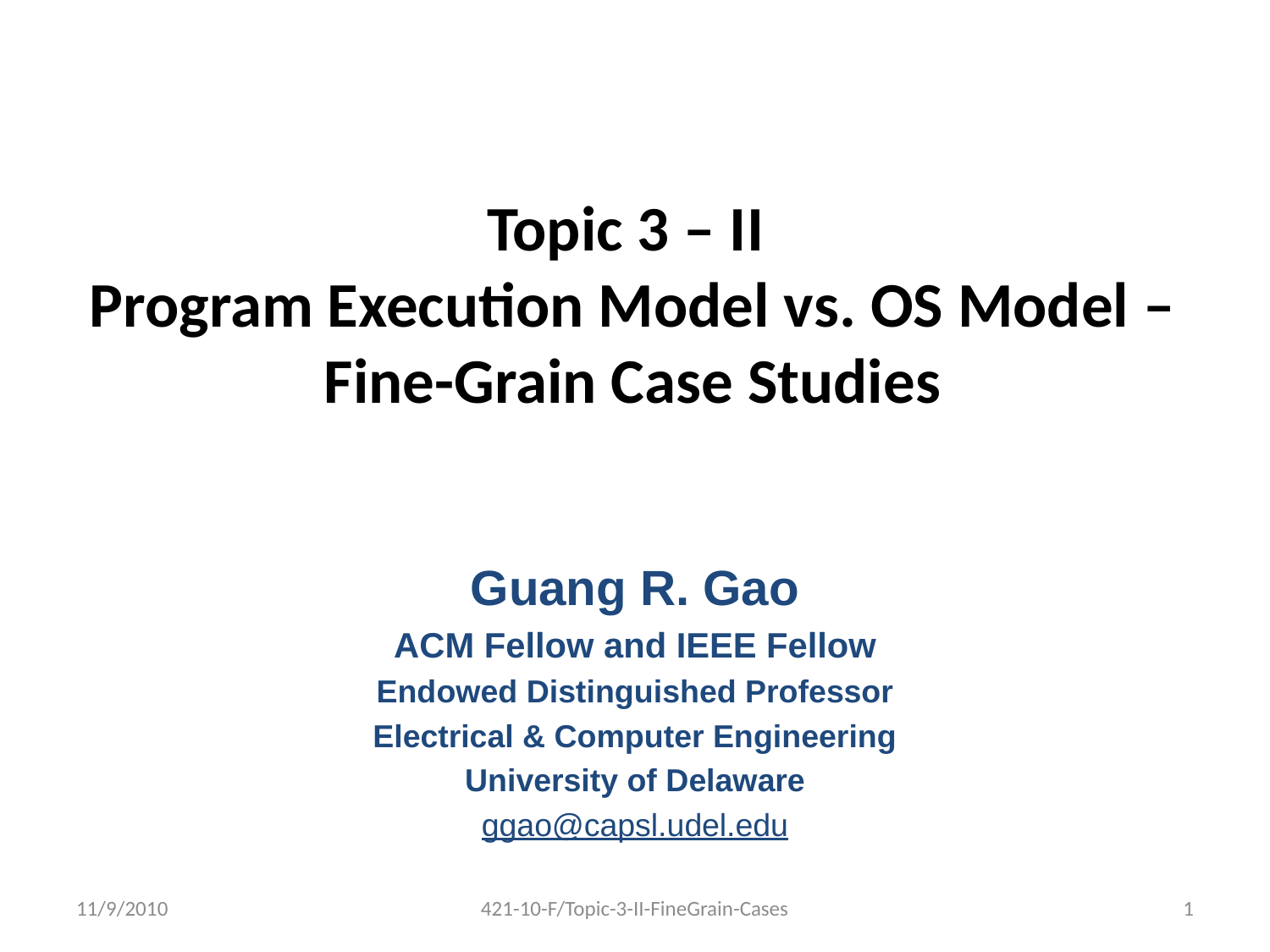

# Topic 3 – II Program Execution Model vs. OS Model – Fine-Grain Case Studies
Guang R. Gao
ACM Fellow and IEEE Fellow
Endowed Distinguished Professor
Electrical & Computer Engineering
University of Delaware
ggao@capsl.udel.edu

11/9/2010
421-10-F/Topic-3-II-FineGrain-Cases
1